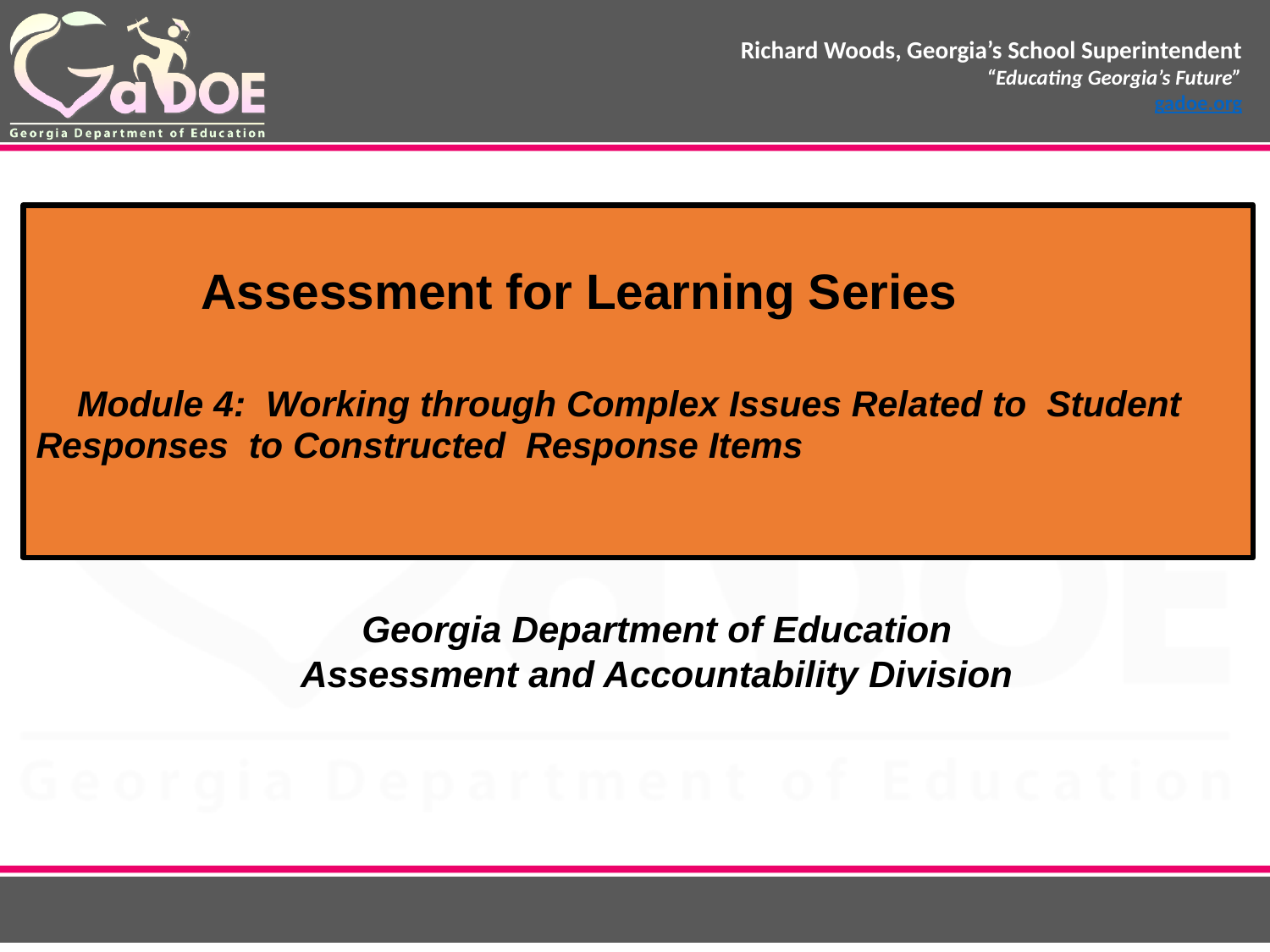

# Assessment for Learning Series Module 4:  Working through Complex Issues Related to  Student Responses  to Constructed  Response Items
Georgia Department of Education
Assessment and Accountability Division